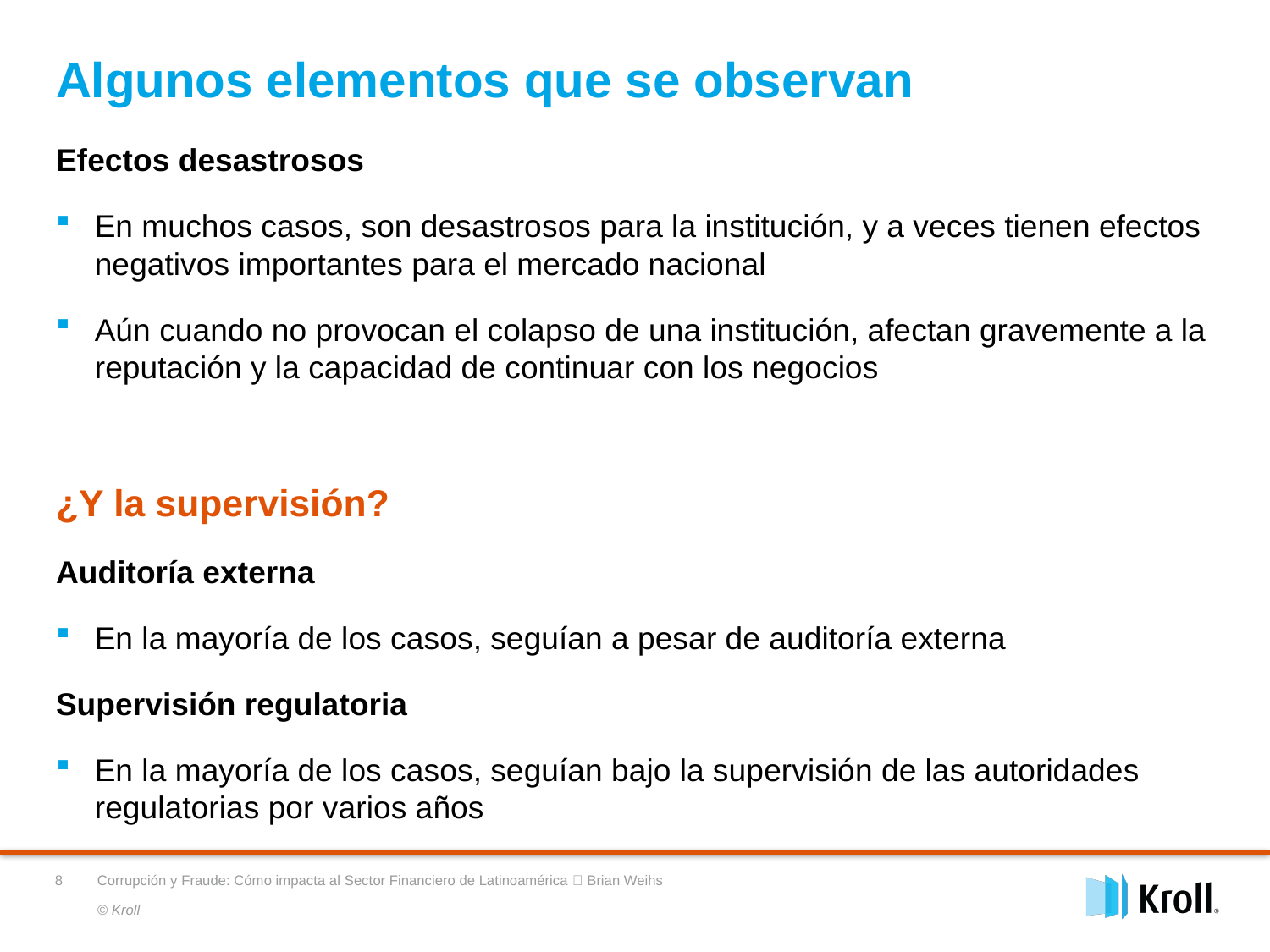

# Algunos elementos que se observan
Efectos desastrosos
En muchos casos, son desastrosos para la institución, y a veces tienen efectos negativos importantes para el mercado nacional
Aún cuando no provocan el colapso de una institución, afectan gravemente a la reputación y la capacidad de continuar con los negocios

¿Y la supervisión?
Auditoría externa
En la mayoría de los casos, seguían a pesar de auditoría externa
Supervisión regulatoria
En la mayoría de los casos, seguían bajo la supervisión de las autoridades regulatorias por varios años